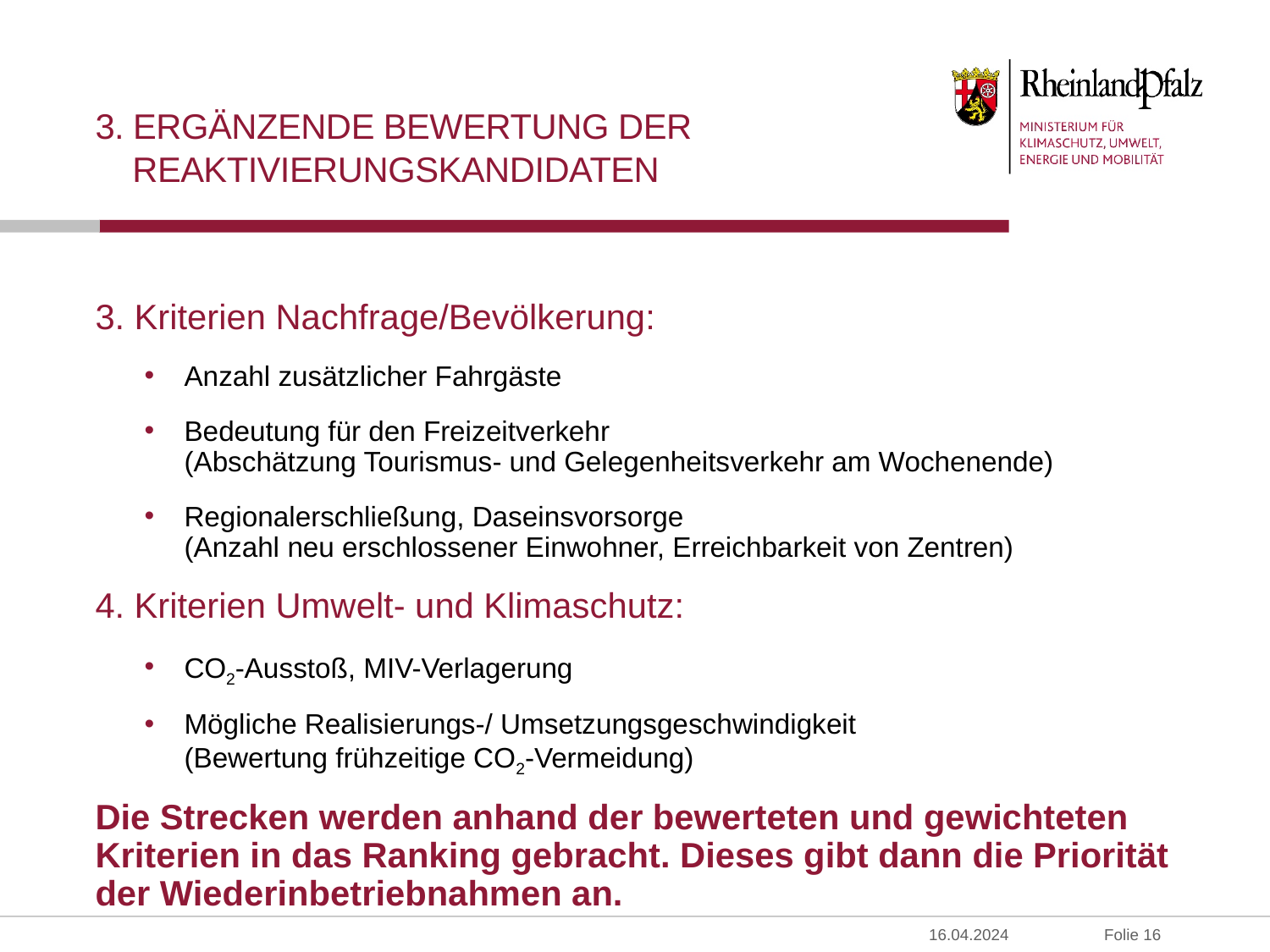

# 3. Ergänzende BEWERTUNG der Reaktivierungskandidaten
3. Kriterien Nachfrage/Bevölkerung:
Anzahl zusätzlicher Fahrgäste
Bedeutung für den Freizeitverkehr
(Abschätzung Tourismus- und Gelegenheitsverkehr am Wochenende)
Regionalerschließung, Daseinsvorsorge
(Anzahl neu erschlossener Einwohner, Erreichbarkeit von Zentren)
4. Kriterien Umwelt- und Klimaschutz:
CO2-Ausstoß, MIV-Verlagerung
Mögliche Realisierungs-/ Umsetzungsgeschwindigkeit
(Bewertung frühzeitige CO2-Vermeidung)
Die Strecken werden anhand der bewerteten und gewichteten Kriterien in das Ranking gebracht. Dieses gibt dann die Priorität der Wiederinbetriebnahmen an.